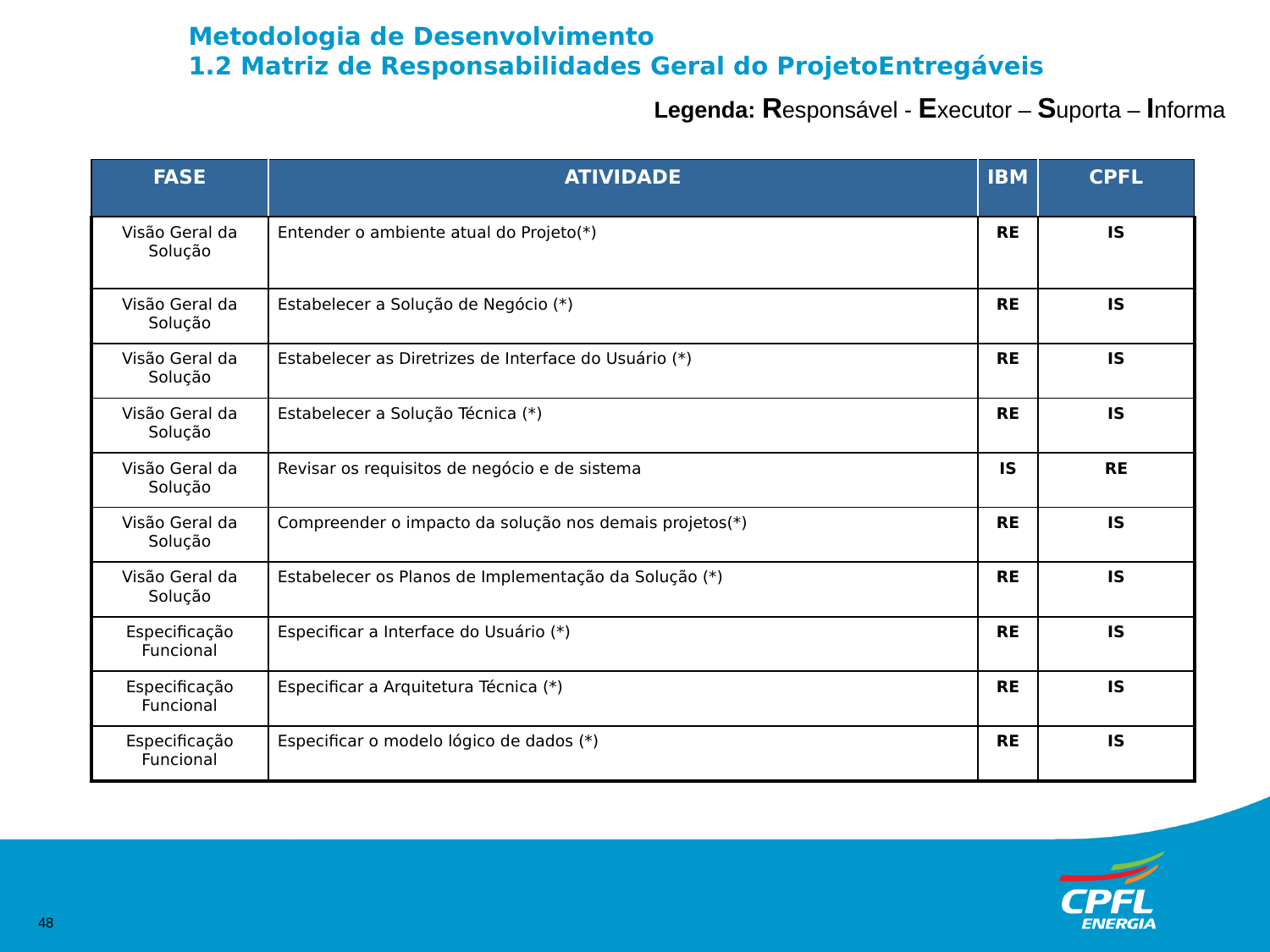

Metodologia de Desenvolvimento
1.2 Matriz de Responsabilidades Geral do ProjetoEntregáveis
Legenda: Responsável - Executor – Suporta – Informa
| FASE | ATIVIDADE | IBM | CPFL |
| --- | --- | --- | --- |
| Visão Geral da Solução | Entender o ambiente atual do Projeto(\*) | RE | IS |
| Visão Geral da Solução | Estabelecer a Solução de Negócio (\*) | RE | IS |
| Visão Geral da Solução | Estabelecer as Diretrizes de Interface do Usuário (\*) | RE | IS |
| Visão Geral da Solução | Estabelecer a Solução Técnica (\*) | RE | IS |
| Visão Geral da Solução | Revisar os requisitos de negócio e de sistema | IS | RE |
| Visão Geral da Solução | Compreender o impacto da solução nos demais projetos(\*) | RE | IS |
| Visão Geral da Solução | Estabelecer os Planos de Implementação da Solução (\*) | RE | IS |
| Especificação Funcional | Especificar a Interface do Usuário (\*) | RE | IS |
| Especificação Funcional | Especificar a Arquitetura Técnica (\*) | RE | IS |
| Especificação Funcional | Especificar o modelo lógico de dados (\*) | RE | IS |
48